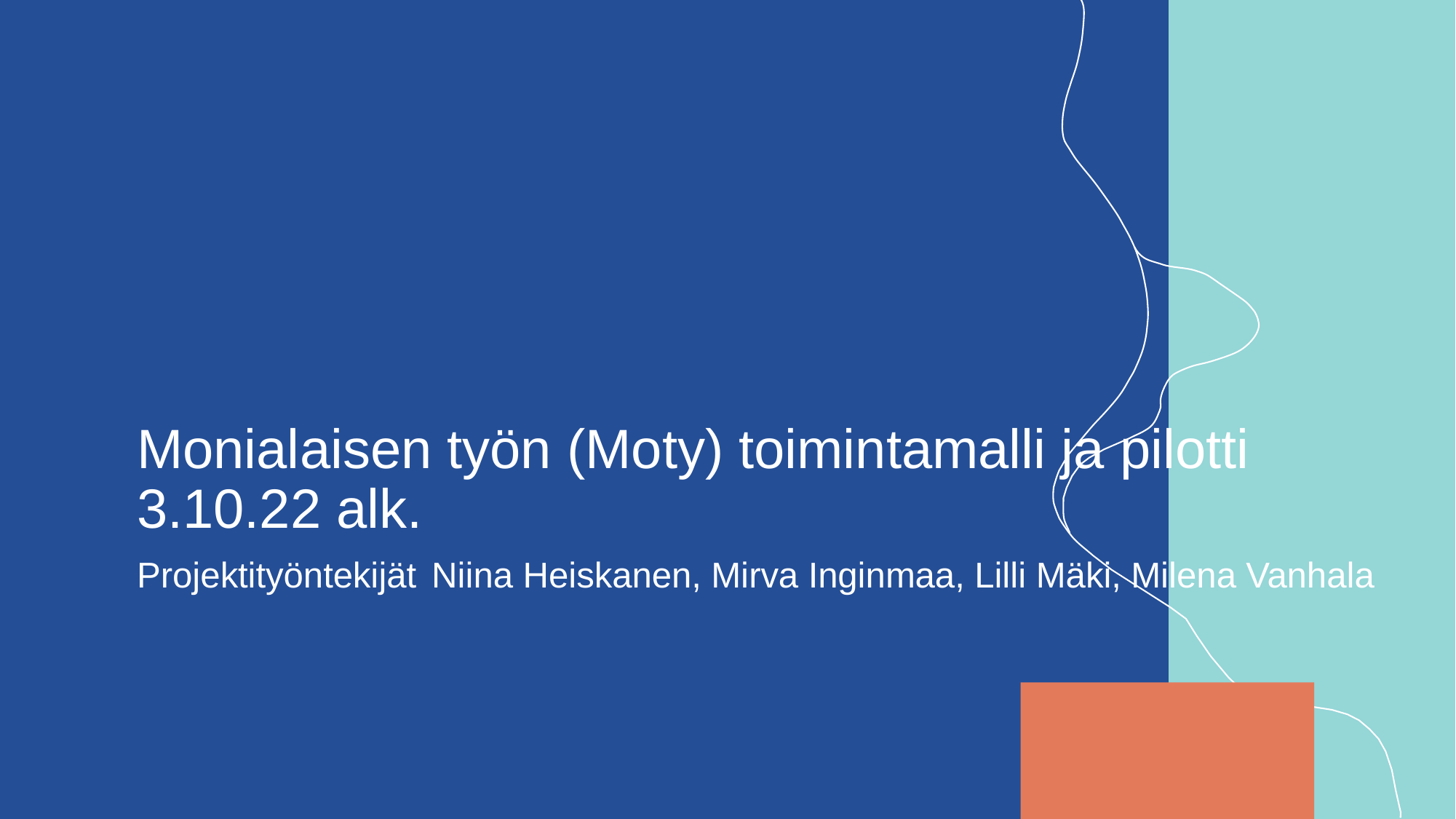

# Monialaisen työn (Moty) toimintamalli ja pilotti 3.10.22 alk. Projektityöntekijät Niina Heiskanen, Mirva Inginmaa, Lilli Mäki, Milena Vanhala